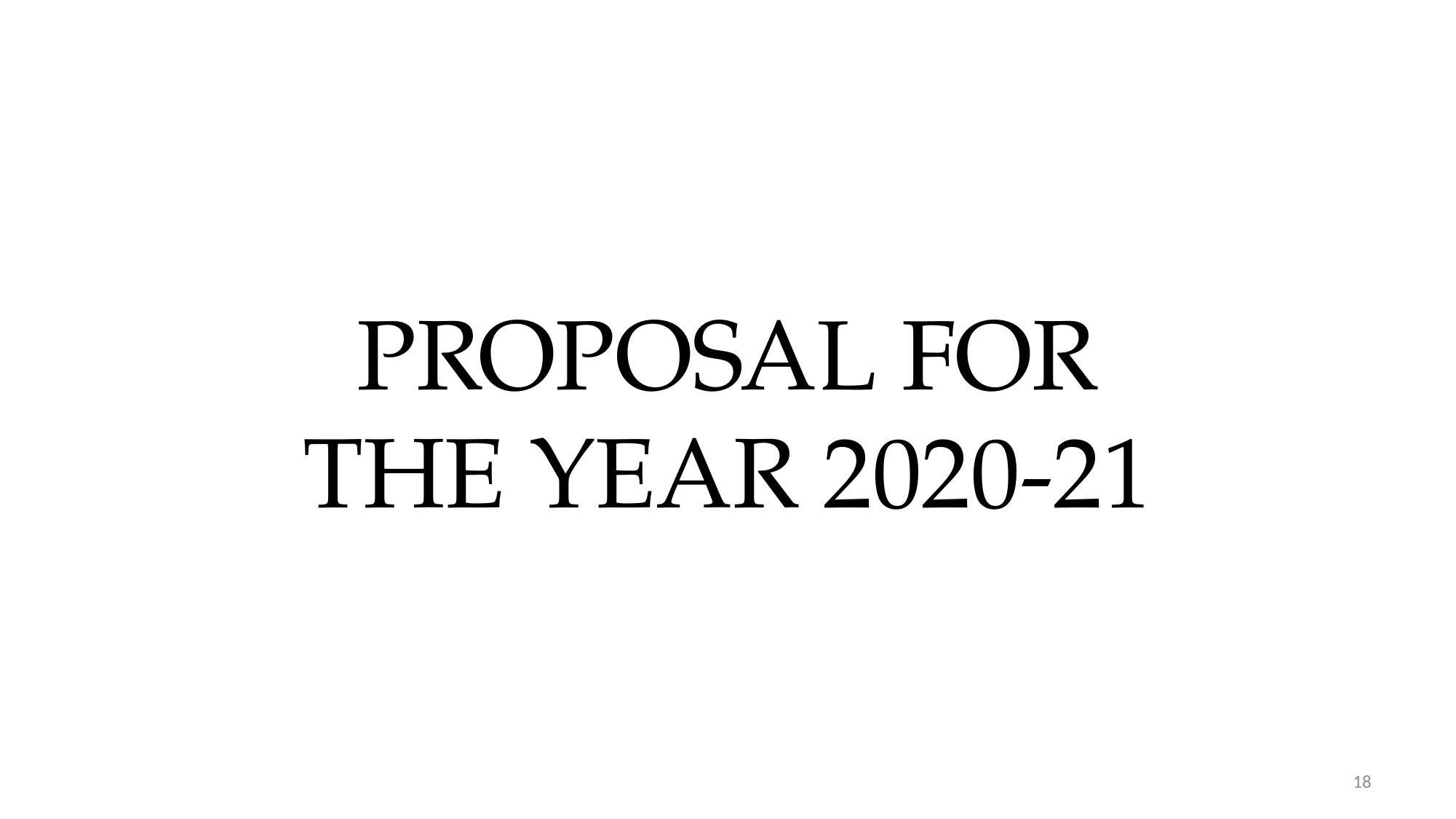

# PROPOSAL FOR THE YEAR 2020-21
18